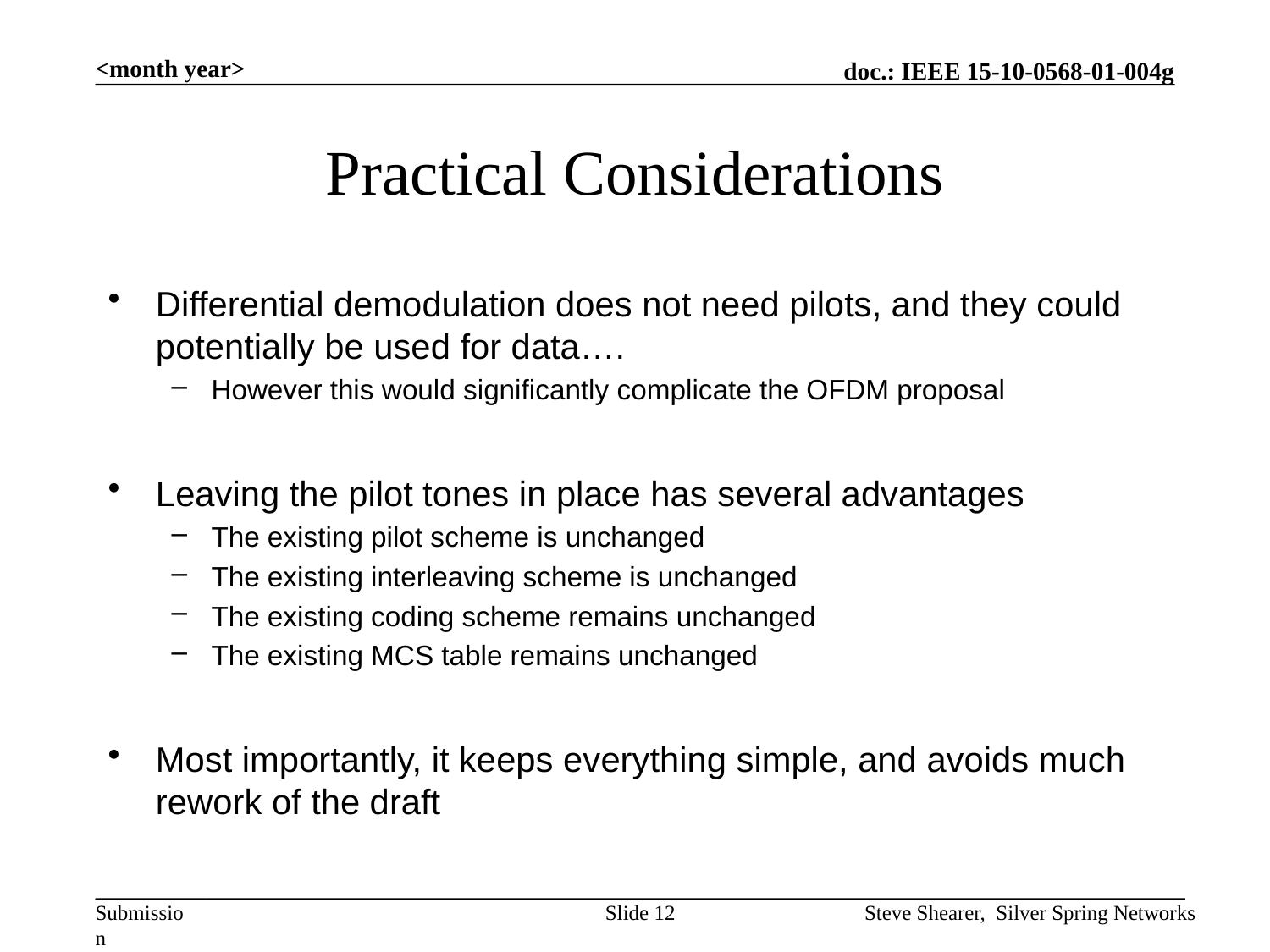

<month year>
# Practical Considerations
Differential demodulation does not need pilots, and they could potentially be used for data….
However this would significantly complicate the OFDM proposal

Leaving the pilot tones in place has several advantages
The existing pilot scheme is unchanged
The existing interleaving scheme is unchanged
The existing coding scheme remains unchanged
The existing MCS table remains unchanged

Most importantly, it keeps everything simple, and avoids much rework of the draft
Slide 12
Steve Shearer,  Silver Spring Networks